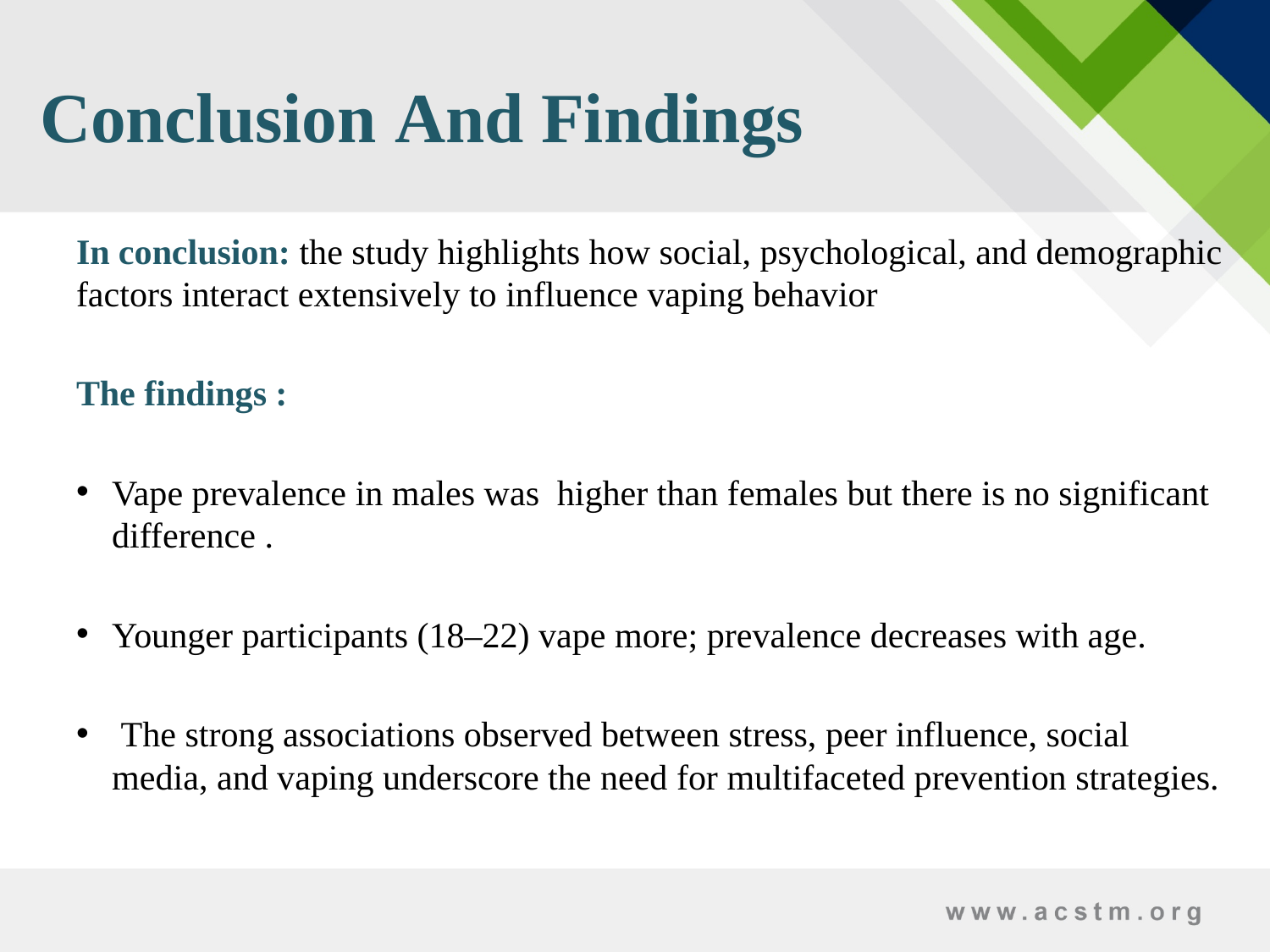

Conclusion And Findings
In conclusion: the study highlights how social, psychological, and demographic factors interact extensively to influence vaping behavior

The findings :

Vape prevalence in males was  higher than females but there is no significant difference .

Younger participants (18–22) vape more; prevalence decreases with age.

 The strong associations observed between stress, peer influence, social media, and vaping underscore the need for multifaceted prevention strategies.